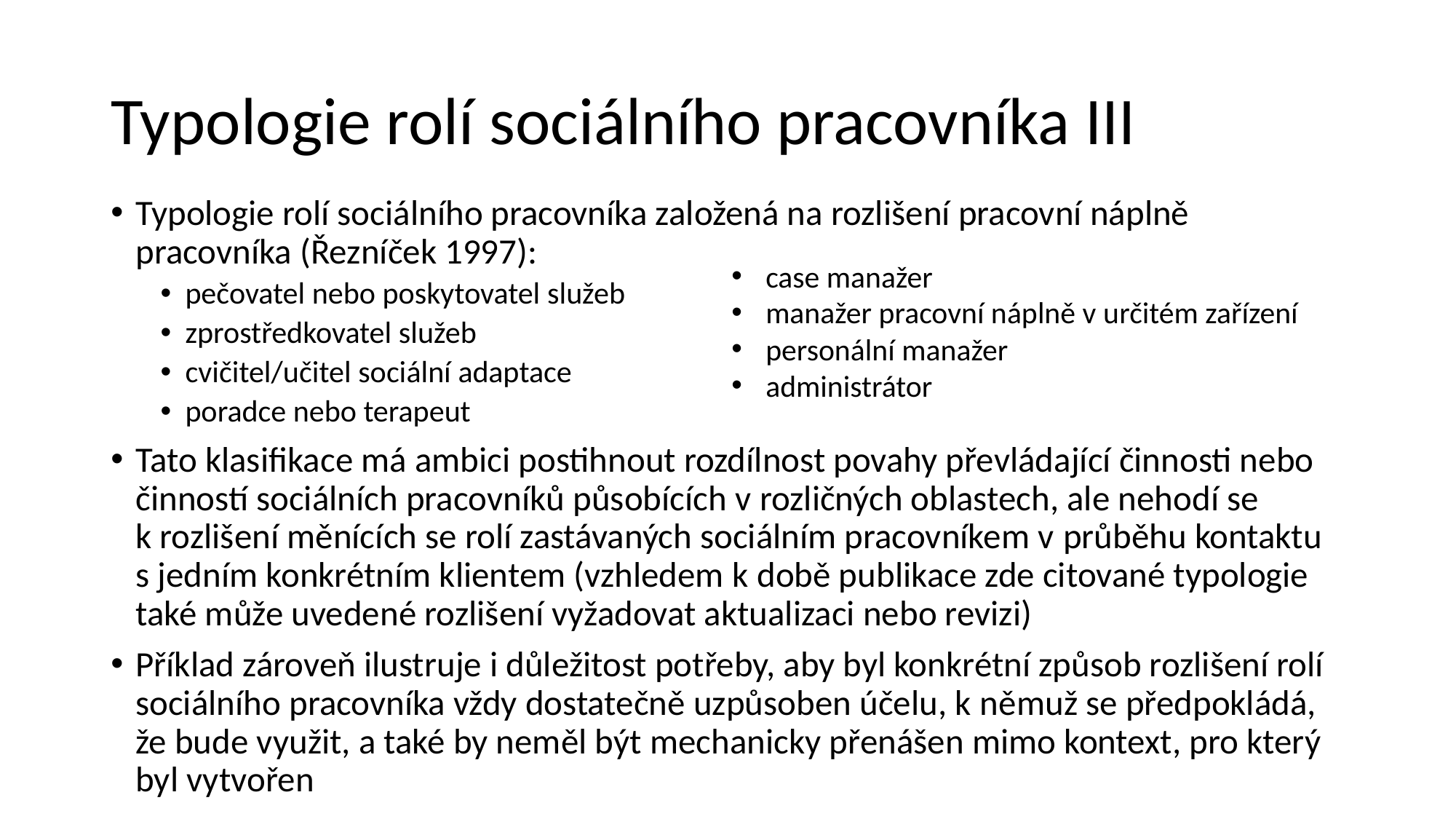

# Typologie rolí sociálního pracovníka III
Typologie rolí sociálního pracovníka založená na rozlišení pracovní náplně pracovníka (Řezníček 1997):
pečovatel nebo poskytovatel služeb
zprostředkovatel služeb
cvičitel/učitel sociální adaptace
poradce nebo terapeut
Tato klasifikace má ambici postihnout rozdílnost povahy převládající činnosti nebo činností sociálních pracovníků působících v rozličných oblastech, ale nehodí se k rozlišení měnících se rolí zastávaných sociálním pracovníkem v průběhu kontaktu s jedním konkrétním klientem (vzhledem k době publikace zde citované typologie také může uvedené rozlišení vyžadovat aktualizaci nebo revizi)
Příklad zároveň ilustruje i důležitost potřeby, aby byl konkrétní způsob rozlišení rolí sociálního pracovníka vždy dostatečně uzpůsoben účelu, k němuž se předpokládá, že bude využit, a také by neměl být mechanicky přenášen mimo kontext, pro který byl vytvořen
case manažer
manažer pracovní náplně v určitém zařízení
personální manažer
administrátor